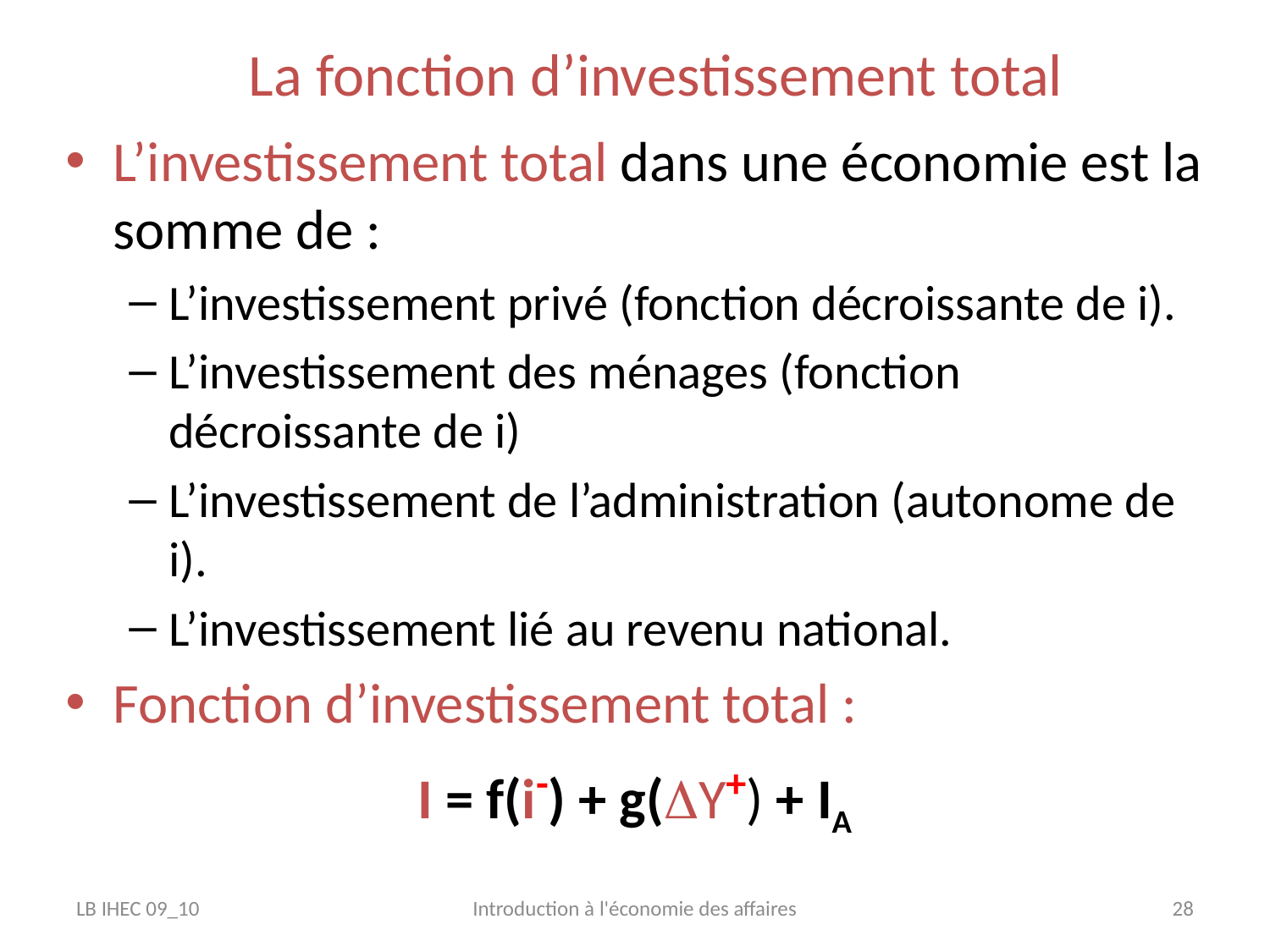

# La fonction d’investissement total
L’investissement total dans une économie est la somme de :
L’investissement privé (fonction décroissante de i).
L’investissement des ménages (fonction décroissante de i)
L’investissement de l’administration (autonome de i).
L’investissement lié au revenu national.
Fonction d’investissement total :
I = f(i-) + g(ΔY+) + IA
LB IHEC 09_10
Introduction à l'économie des affaires
28